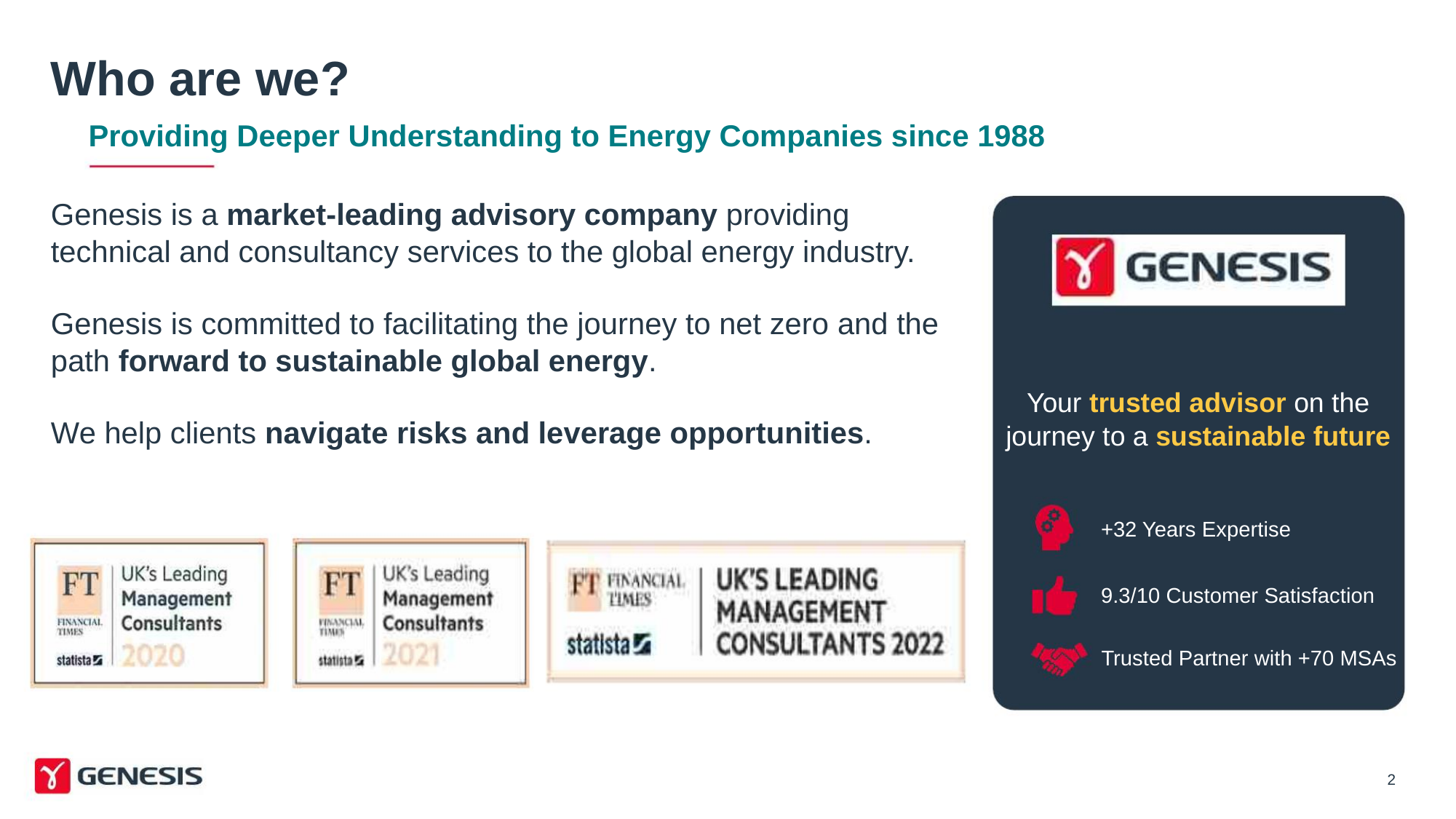

Who are we?
Providing Deeper Understanding to Energy Companies since 1988
Genesis is a market-leading advisory company providing
technical and consultancy services to the global energy industry.
Genesis is committed to facilitating the journey to net zero and the
path forward to sustainable global energy.
Your trusted advisor on the
journey to a sustainable future
We help clients navigate risks and leverage opportunities.
+32 Years Expertise
9.3/10 Customer Satisfaction
Trusted Partner with +70 MSAs
2